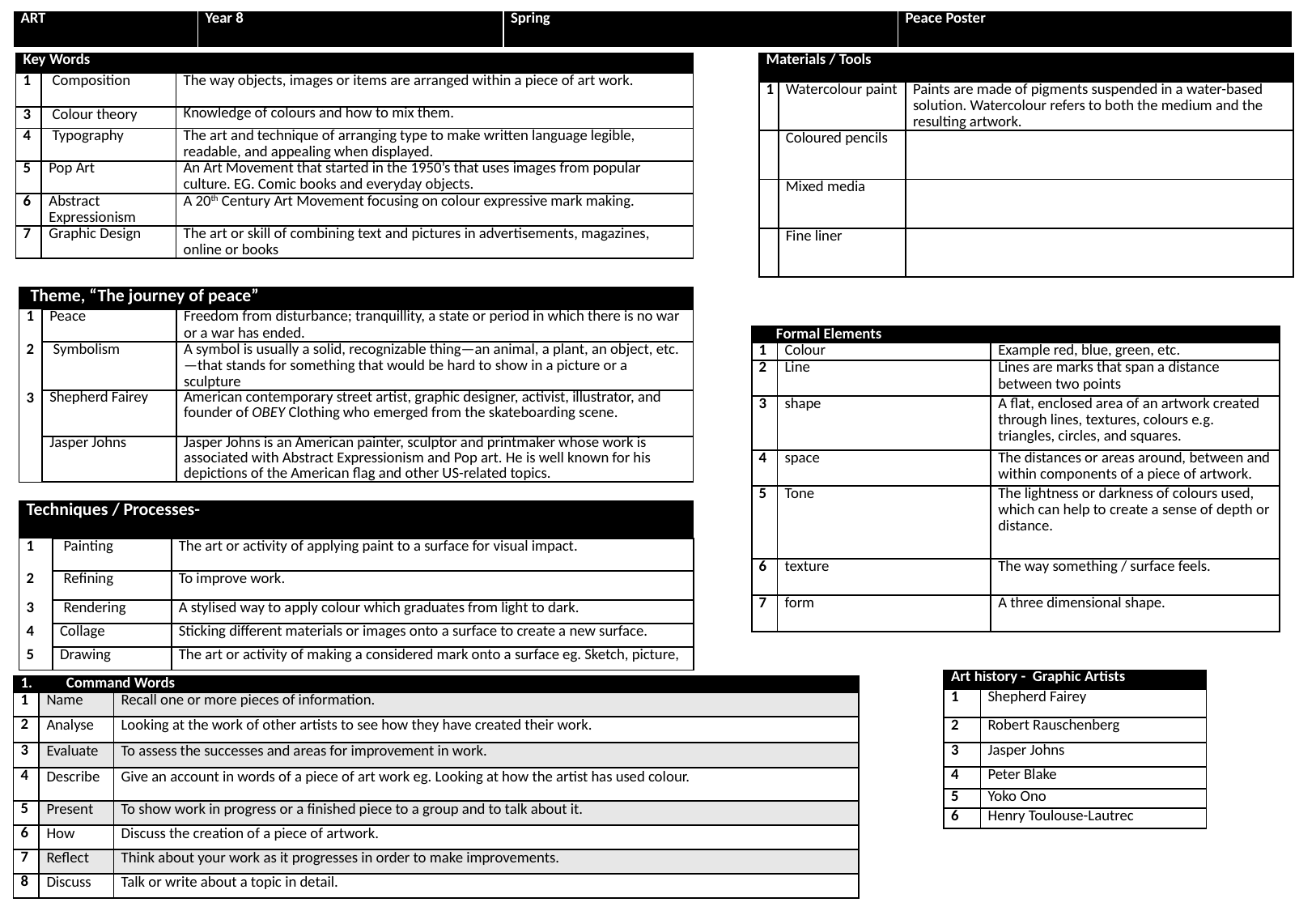

| ART | Year 8 | Spring | Peace Poster |
| --- | --- | --- | --- |
| Key Words |  |  |
| --- | --- | --- |
| 1 | Composition | The way objects, images or items are arranged within a piece of art work. |
| 3 | Colour theory | Knowledge of colours and how to mix them. |
| 4 | Typography | The art and technique of arranging type to make written language legible, readable, and appealing when displayed. |
| 5 | Pop Art | An Art Movement that started in the 1950’s that uses images from popular culture. EG. Comic books and everyday objects. |
| 6 | Abstract Expressionism | A 20th Century Art Movement focusing on colour expressive mark making. |
| 7 | Graphic Design | The art or skill of combining text and pictures in advertisements, magazines, online or books |
| Materials / Tools |  |  |
| --- | --- | --- |
| 1 | Watercolour paint | Paints are made of pigments suspended in a water-based solution. Watercolour refers to both the medium and the resulting artwork. |
|  | Coloured pencils |  |
|  | Mixed media |  |
|  | Fine liner |  |
| Theme, “The journey of peace” |  |  |
| --- | --- | --- |
| 1 | Peace | Freedom from disturbance; tranquillity, a state or period in which there is no war or a war has ended. |
| 2 | Symbolism | A symbol is usually a solid, recognizable thing—an animal, a plant, an object, etc.—that stands for something that would be hard to show in a picture or a sculpture |
| 3 | Shepherd Fairey | American contemporary street artist, graphic designer, activist, illustrator, and founder of OBEY Clothing who emerged from the skateboarding scene. |
|  | Jasper Johns | Jasper Johns is an American painter, sculptor and printmaker whose work is associated with Abstract Expressionism and Pop art. He is well known for his depictions of the American flag and other US-related topics. |
| Formal Elements |  |  |
| --- | --- | --- |
| 1 | Colour | Example red, blue, green, etc. |
| 2 | Line | Lines are marks that span a distance between two points |
| 3 | shape | A flat, enclosed area of an artwork created through lines, textures, colours e.g. triangles, circles, and squares. |
| 4 | space | The distances or areas around, between and within components of a piece of artwork. |
| 5 | Tone | The lightness or darkness of colours used, which can help to create a sense of depth or distance. |
| 6 | texture | The way something / surface feels. |
| 7 | form | A three dimensional shape. |
| Techniques / Processes- |  |  |
| --- | --- | --- |
| 1 | Painting | The art or activity of applying paint to a surface for visual impact. |
| 2 | Refining | To improve work. |
| 3 | Rendering | A stylised way to apply colour which graduates from light to dark. |
| 4 | Collage | Sticking different materials or images onto a surface to create a new surface. |
| 5 | Drawing | The art or activity of making a considered mark onto a surface eg. Sketch, picture, |
| Art history - Graphic Artists |  |
| --- | --- |
| 1 | Shepherd Fairey |
| 2 | Robert Rauschenberg |
| 3 | Jasper Johns |
| 4 | Peter Blake |
| 5 | Yoko Ono |
| 6 | Henry Toulouse-Lautrec |
| Command Words |  |  |
| --- | --- | --- |
| 1 | Name | Recall one or more pieces of information. |
| 2 | Analyse | Looking at the work of other artists to see how they have created their work. |
| 3 | Evaluate | To assess the successes and areas for improvement in work. |
| 4 | Describe | Give an account in words of a piece of art work eg. Looking at how the artist has used colour. |
| 5 | Present | To show work in progress or a finished piece to a group and to talk about it. |
| 6 | How | Discuss the creation of a piece of artwork. |
| 7 | Reflect | Think about your work as it progresses in order to make improvements. |
| 8 | Discuss | Talk or write about a topic in detail. |